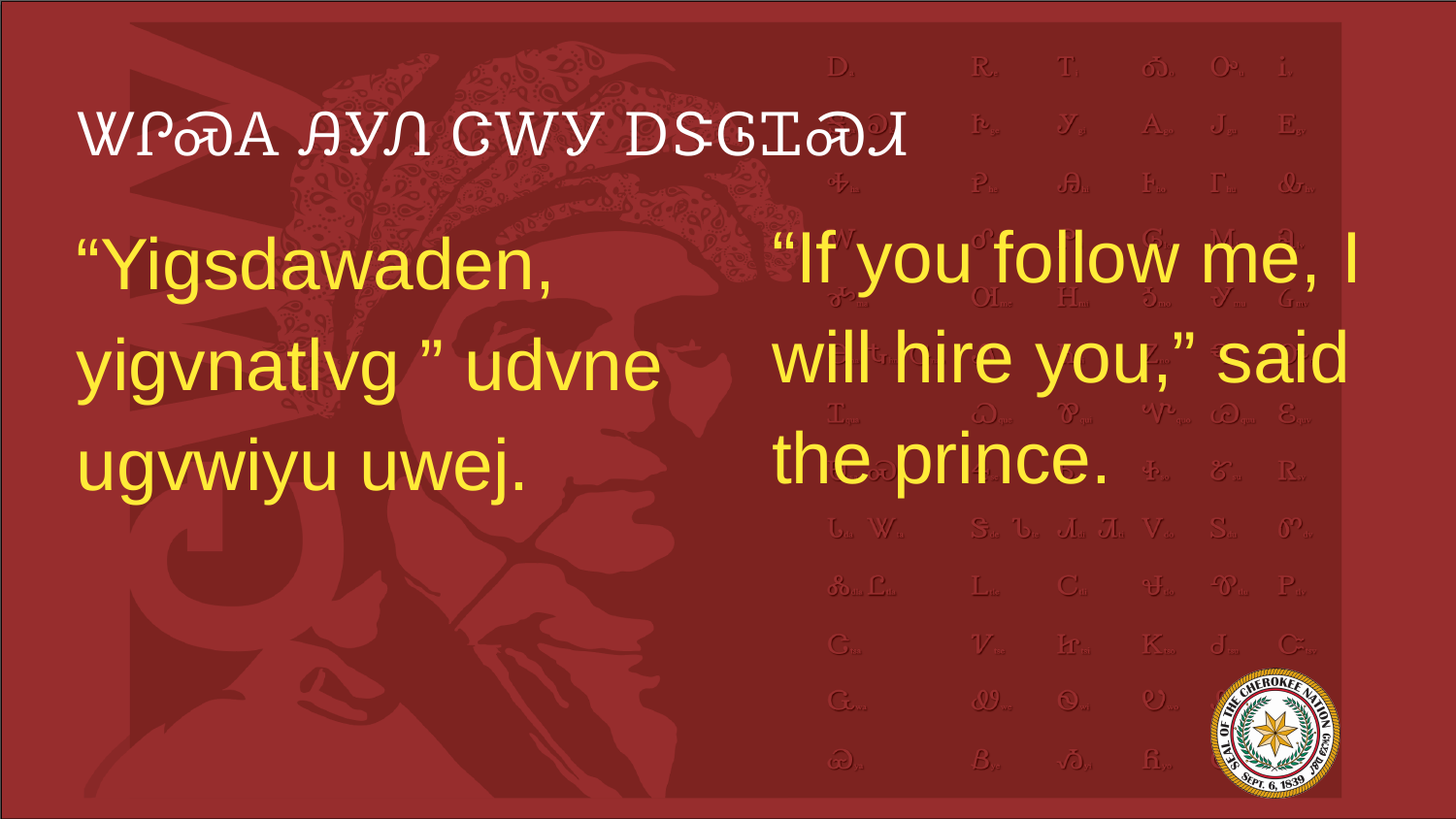

# ᏔᎵᏍᎪ ᎯᎩᏁ ᏣᎳᎩ ᎠᏕᎶᏆᏍᏗ
“If you follow me, I will hire you,” said the prince.
“Yigsdawaden, yigvnatlvg ” udvne ugvwiyu uwej.